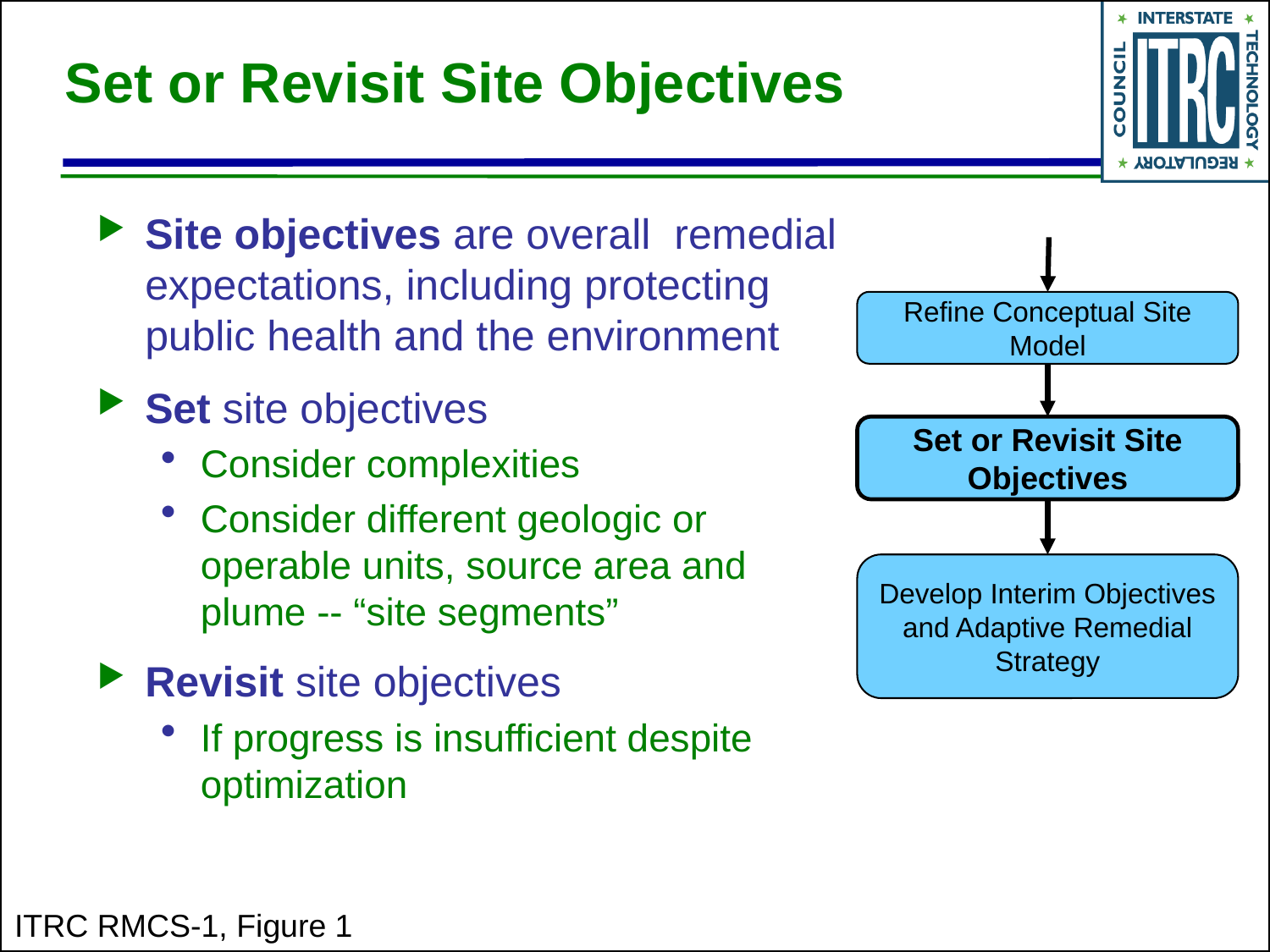

# Set or Revisit Site Objectives
Site objectives are overall  remedial expectations, including protecting public health and the environment
Set site objectives
Consider complexities
Consider different geologic or operable units, source area and plume -- “site segments”
Revisit site objectives
If progress is insufficient despite optimization
Refine Conceptual Site Model
Set or Revisit Site Objectives
Develop Interim Objectives and Adaptive Remedial Strategy
ITRC RMCS-1, Figure 1